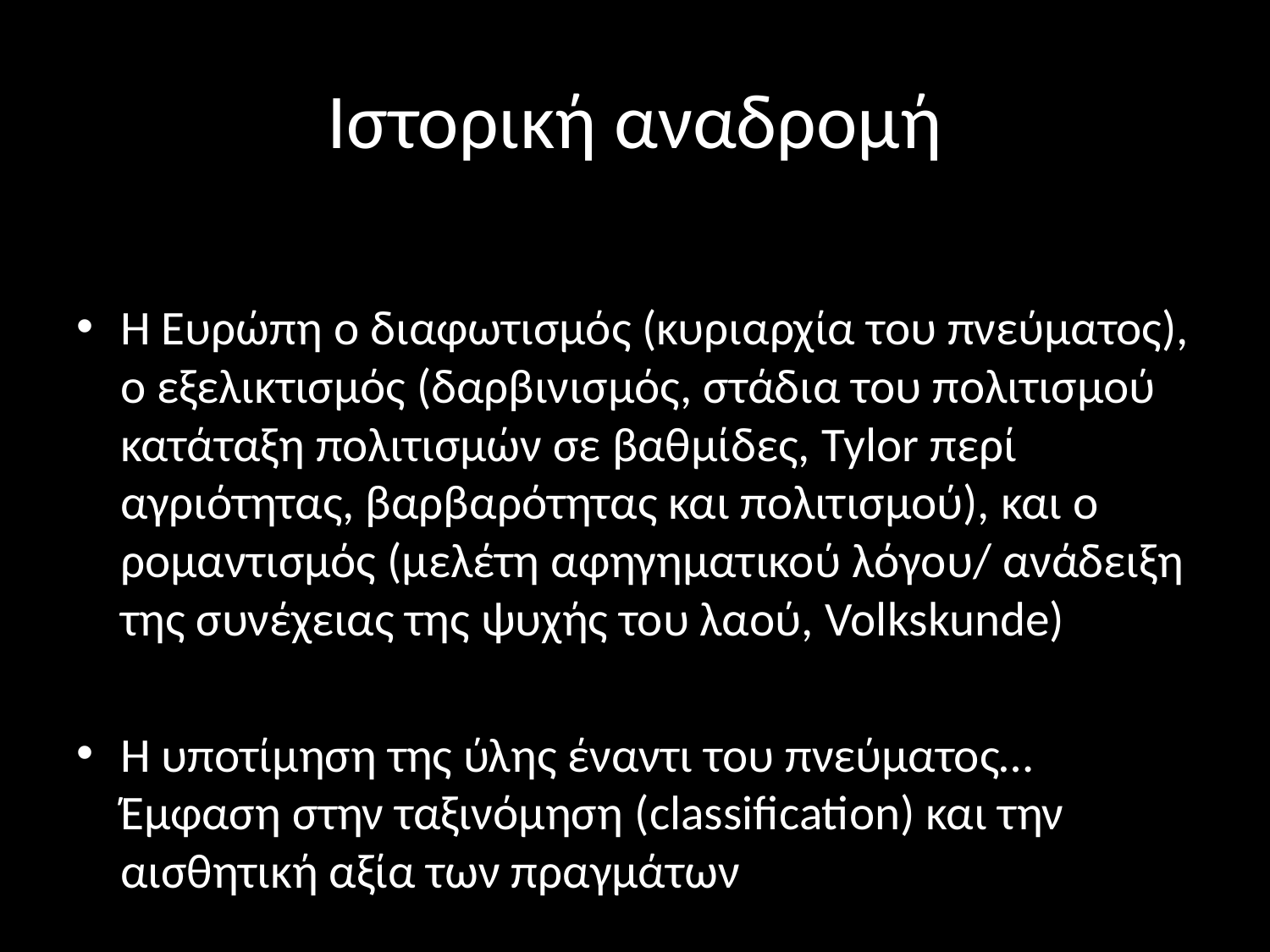

# Ιστορική αναδρομή

Η Ευρώπη ο διαφωτισμός (κυριαρχία του πνεύματος), ο εξελικτισμός (δαρβινισμός, στάδια του πολιτισμού κατάταξη πολιτισμών σε βαθμίδες, Tylor περί αγριότητας, βαρβαρότητας και πολιτισμού), και ο ρομαντισμός (μελέτη αφηγηματικού λόγου/ ανάδειξη της συνέχειας της ψυχής του λαού, Volkskunde)

Η υποτίμηση της ύλης έναντι του πνεύματος… Έμφαση στην ταξινόμηση (classification) και την αισθητική αξία των πραγμάτων